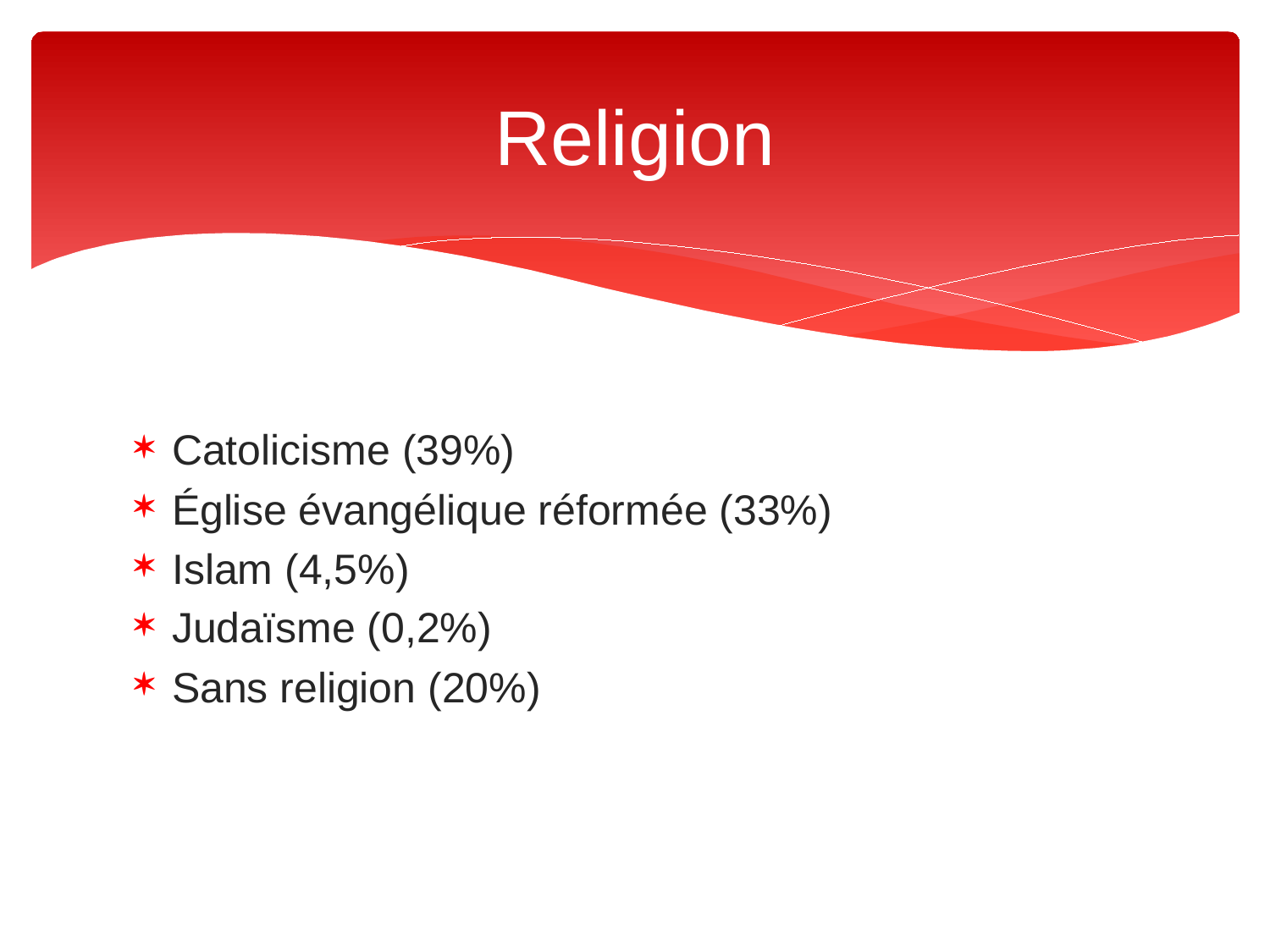

# Religion
Catolicisme (39%)
Église évangélique réformée (33%)
Islam (4,5%)
Judaïsme (0,2%)
Sans religion (20%)